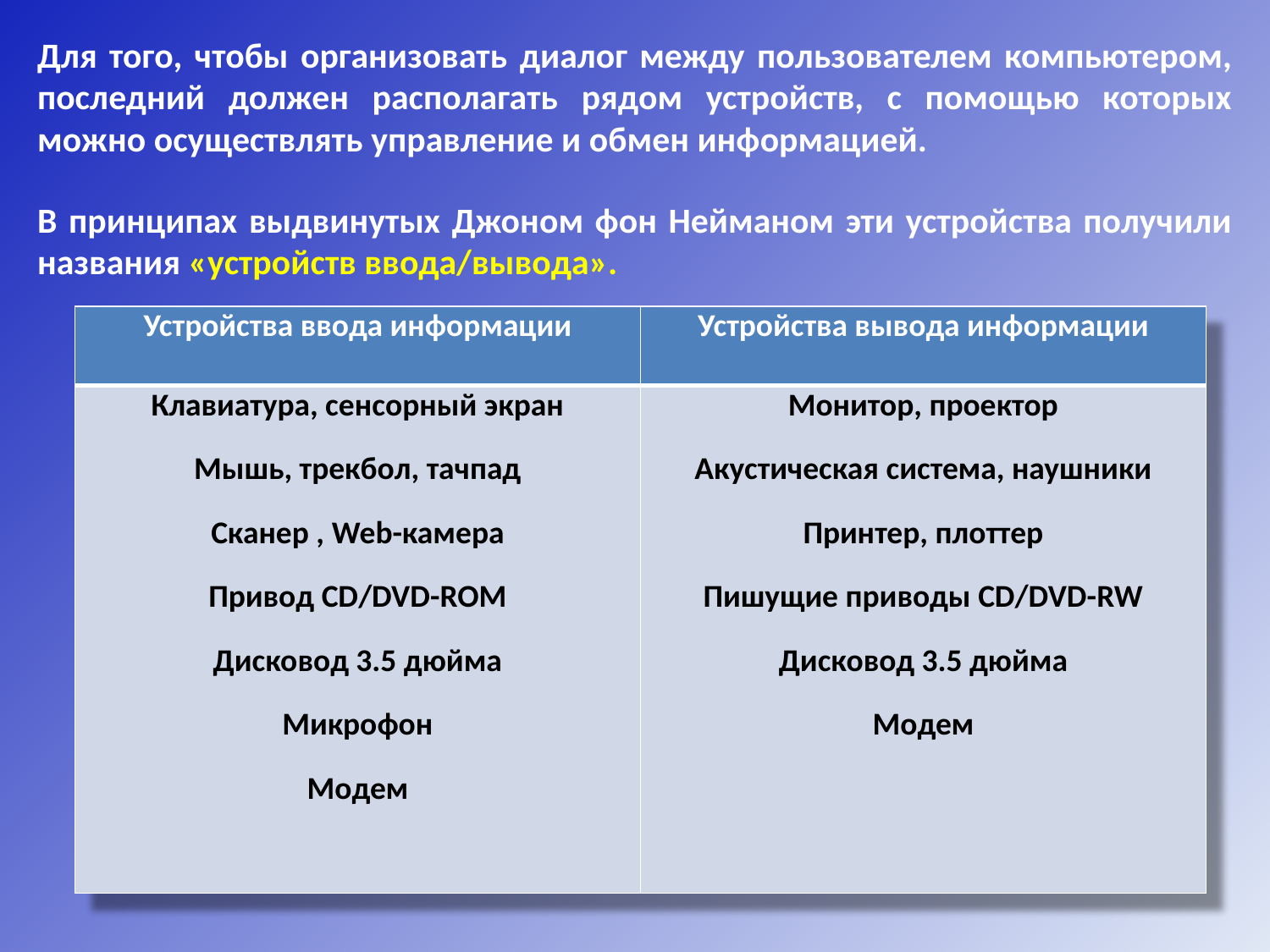

Для того, чтобы организовать диалог между пользователем компьютером, последний должен располагать рядом устройств, с помощью которых можно осуществлять управление и обмен информацией.

В принципах выдвинутых Джоном фон Нейманом эти устройства получили названия «устройств ввода/вывода».
| Устройства ввода информации | Устройства вывода информации |
| --- | --- |
| Клавиатура, сенсорный экран Мышь, трекбол, тачпад Сканер , Web-камера Привод CD/DVD-ROM Дисковод 3.5 дюйма Микрофон Модем | Монитор, проектор Акустическая система, наушники Принтер, плоттер Пишущие приводы CD/DVD-RW Дисковод 3.5 дюйма Модем |